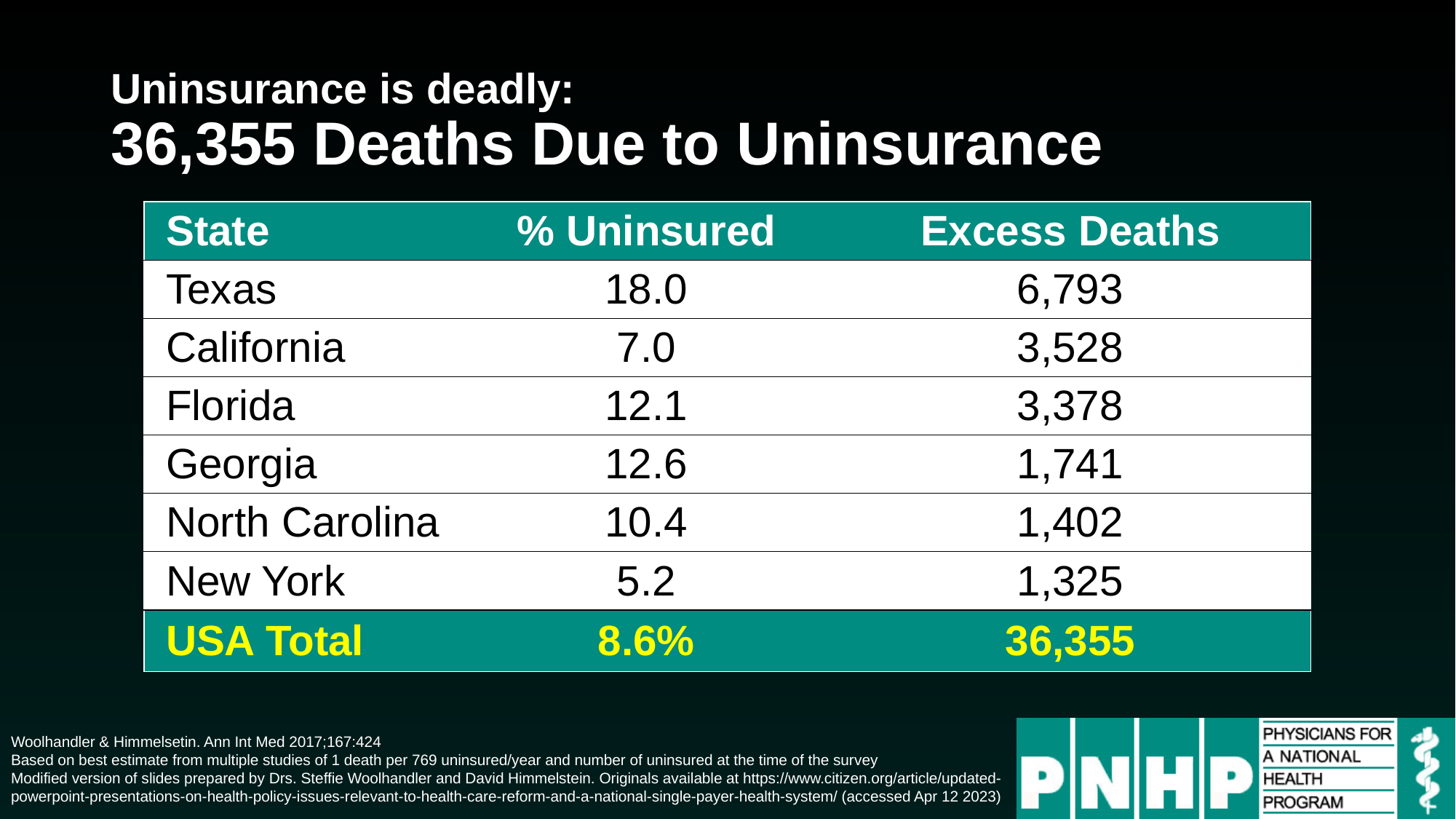

# Uninsurance is deadly: 36,355 Deaths Due to Uninsurance
| State | % Uninsured | Excess Deaths |
| --- | --- | --- |
| Texas | 18.0 | 6,793 |
| California | 7.0 | 3,528 |
| Florida | 12.1 | 3,378 |
| Georgia | 12.6 | 1,741 |
| North Carolina | 10.4 | 1,402 |
| New York | 5.2 | 1,325 |
| USA Total | 8.6% | 36,355 |
Woolhandler & Himmelsetin. Ann Int Med 2017;167:424
Based on best estimate from multiple studies of 1 death per 769 uninsured/year and number of uninsured at the time of the survey
Modified version of slides prepared by Drs. Steffie Woolhandler and David Himmelstein. Originals available at https://www.citizen.org/article/updated-powerpoint-presentations-on-health-policy-issues-relevant-to-health-care-reform-and-a-national-single-payer-health-system/ (accessed Apr 12 2023)